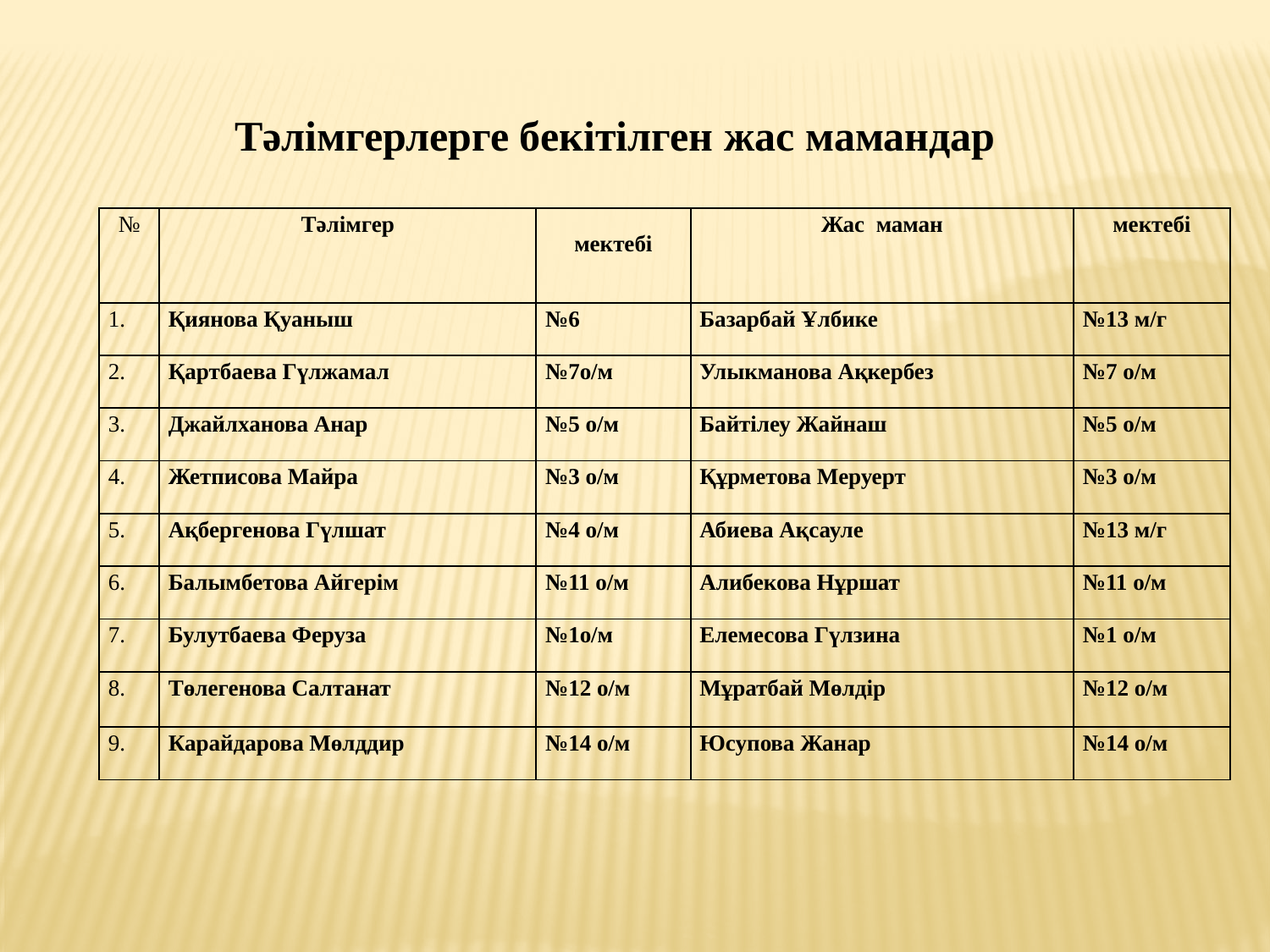

Тәлімгерлерге бекітілген жас мамандар
| № | Тәлімгер | мектебі | Жас маман | мектебі |
| --- | --- | --- | --- | --- |
| 1. | Қиянова Қуаныш | №6 | Базарбай Ұлбике | №13 м/г |
| 2. | Қартбаева Гүлжамал | №7о/м | Улыкманова Ақкербез | №7 о/м |
| 3. | Джайлханова Анар | №5 о/м | Байтілеу Жайнаш | №5 о/м |
| 4. | Жетписова Майра | №3 о/м | Құрметова Меруерт | №3 о/м |
| 5. | Ақбергенова Гүлшат | №4 о/м | Абиева Ақсауле | №13 м/г |
| 6. | Балымбетова Айгерім | №11 о/м | Алибекова Нұршат | №11 о/м |
| 7. | Булутбаева Феруза | №1о/м | Елемесова Гүлзина | №1 о/м |
| 8. | Төлегенова Салтанат | №12 о/м | Мұратбай Мөлдір | №12 о/м |
| 9. | Карайдарова Мөлддир | №14 о/м | Юсупова Жанар | №14 о/м |